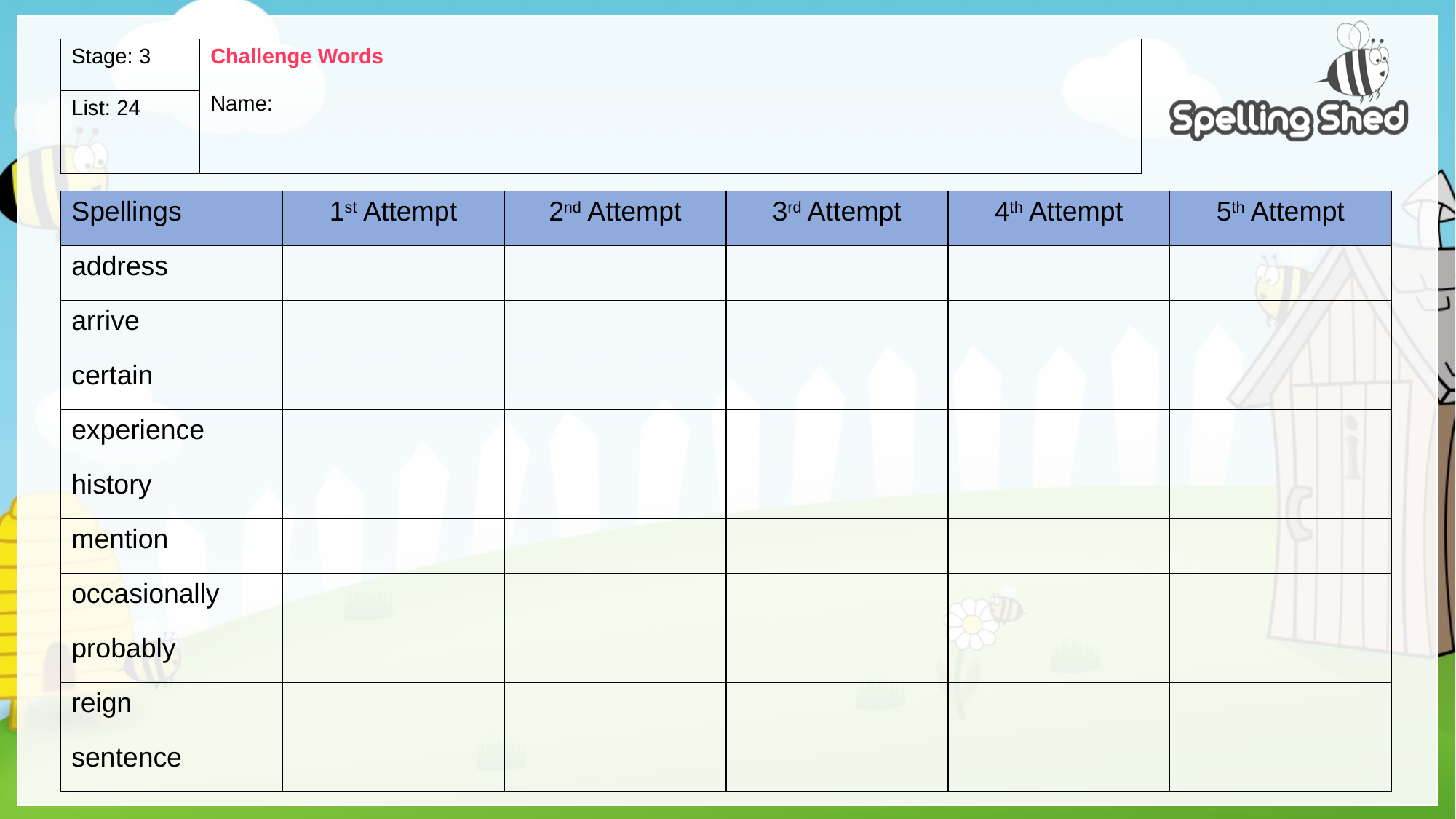

| Stage: 3 | Challenge Words Name: |
| --- | --- |
| List: 24 |  |
| Spellings | 1st Attempt | 2nd Attempt | 3rd Attempt | 4th Attempt | 5th Attempt |
| --- | --- | --- | --- | --- | --- |
| address |  |  |  |  |  |
| arrive |  |  |  |  |  |
| certain |  |  |  |  |  |
| experience |  |  |  |  |  |
| history |  |  |  |  |  |
| mention |  |  |  |  |  |
| occasionally |  |  |  |  |  |
| probably |  |  |  |  |  |
| reign |  |  |  |  |  |
| sentence |  |  |  |  |  |